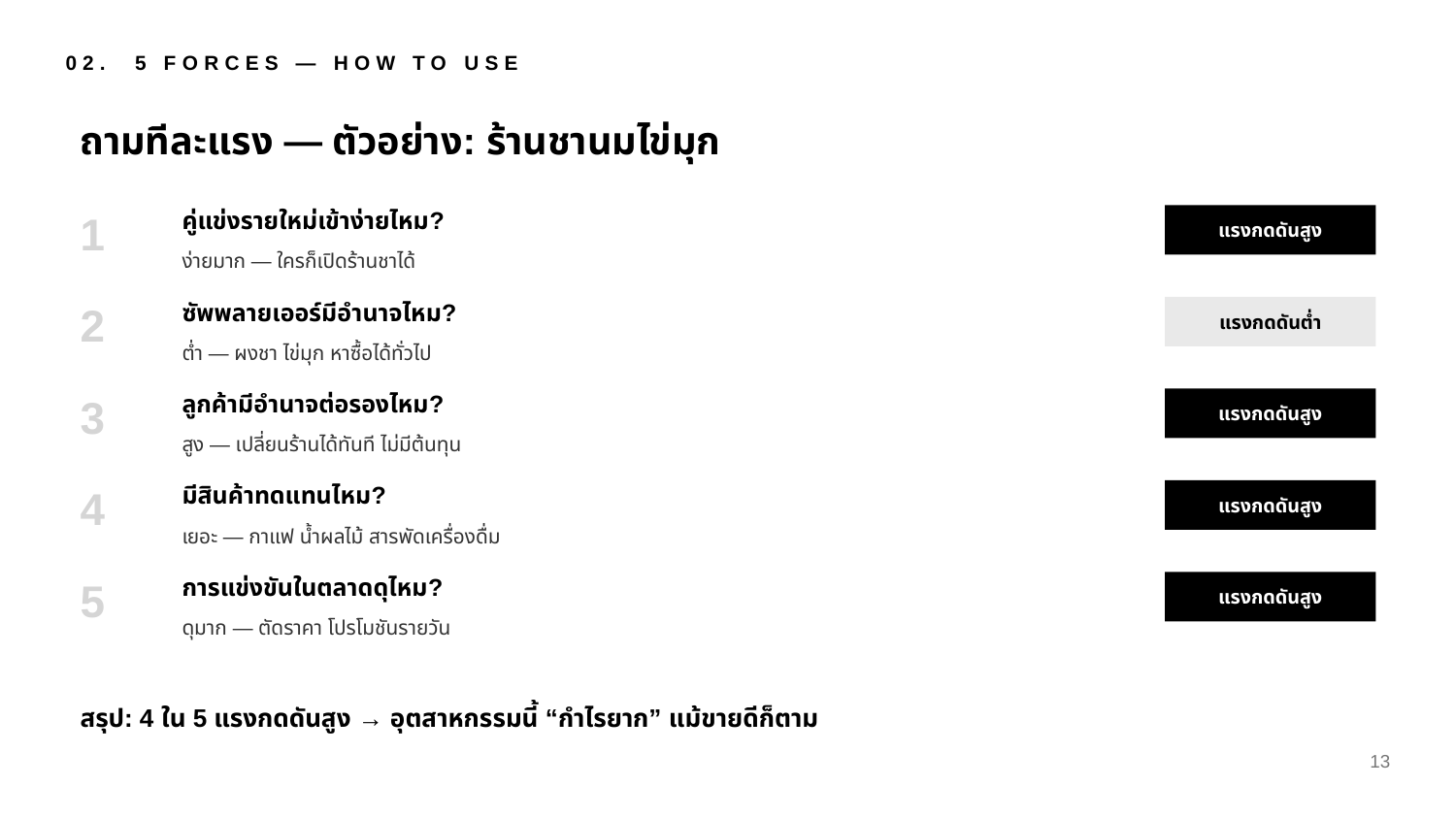

02.  5 FORCES — HOW TO USE
ถามทีละแรง — ตัวอย่าง: ร้านชานมไข่มุก
1
คู่แข่งรายใหม่เข้าง่ายไหม?
แรงกดดันสูง
ง่ายมาก — ใครก็เปิดร้านชาได้
2
ซัพพลายเออร์มีอำนาจไหม?
แรงกดดันต่ำ
ต่ำ — ผงชา ไข่มุก หาซื้อได้ทั่วไป
3
ลูกค้ามีอำนาจต่อรองไหม?
แรงกดดันสูง
สูง — เปลี่ยนร้านได้ทันที ไม่มีต้นทุน
4
มีสินค้าทดแทนไหม?
แรงกดดันสูง
เยอะ — กาแฟ น้ำผลไม้ สารพัดเครื่องดื่ม
5
การแข่งขันในตลาดดุไหม?
แรงกดดันสูง
ดุมาก — ตัดราคา โปรโมชันรายวัน
สรุป: 4 ใน 5 แรงกดดันสูง → อุตสาหกรรมนี้ “กำไรยาก” แม้ขายดีก็ตาม
13